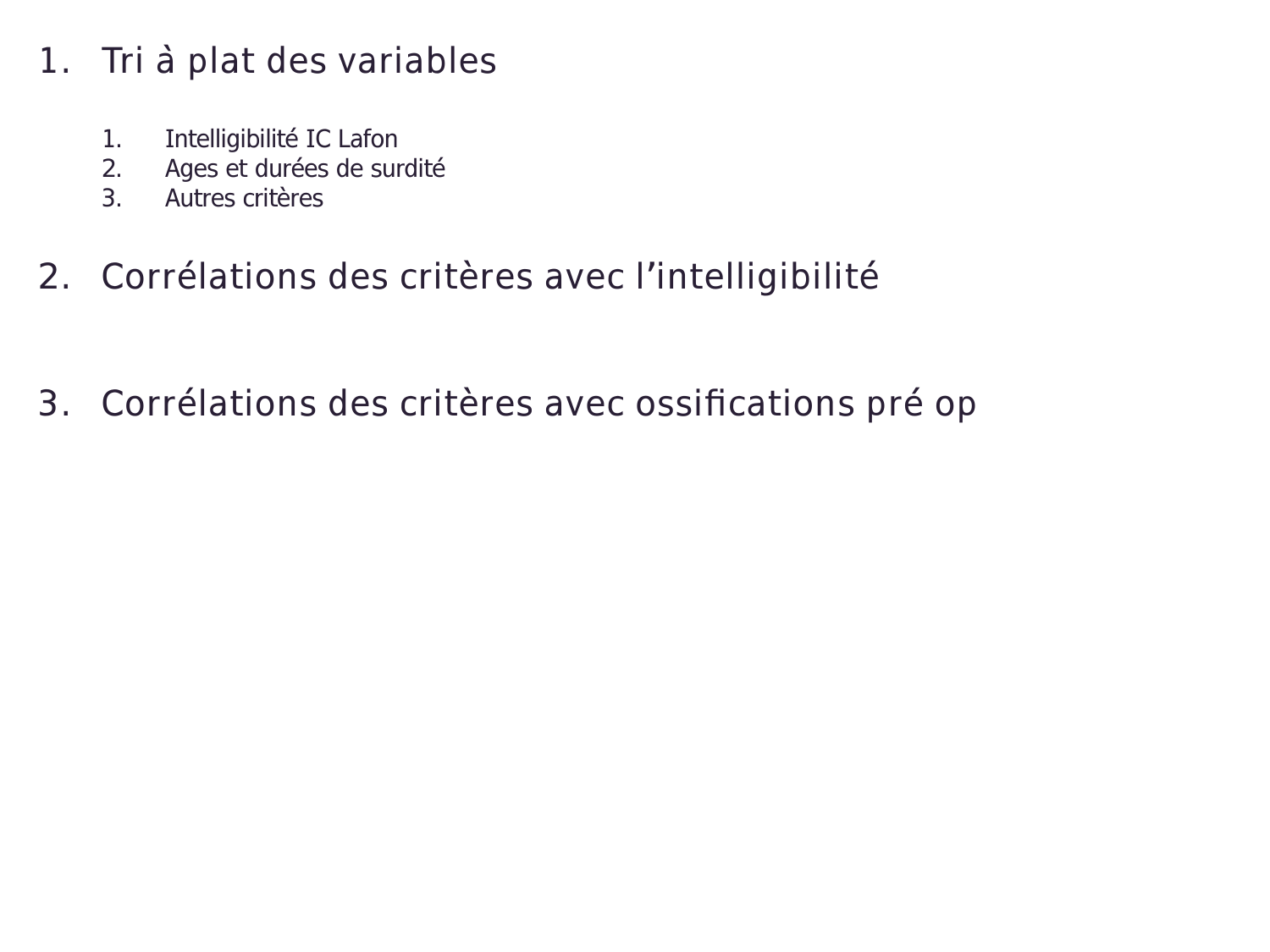

Tri à plat des variables

Intelligibilité IC Lafon
Ages et durées de surdité
Autres critères

Corrélations des critères avec l’intelligibilité

Corrélations des critères avec ossifications pré op